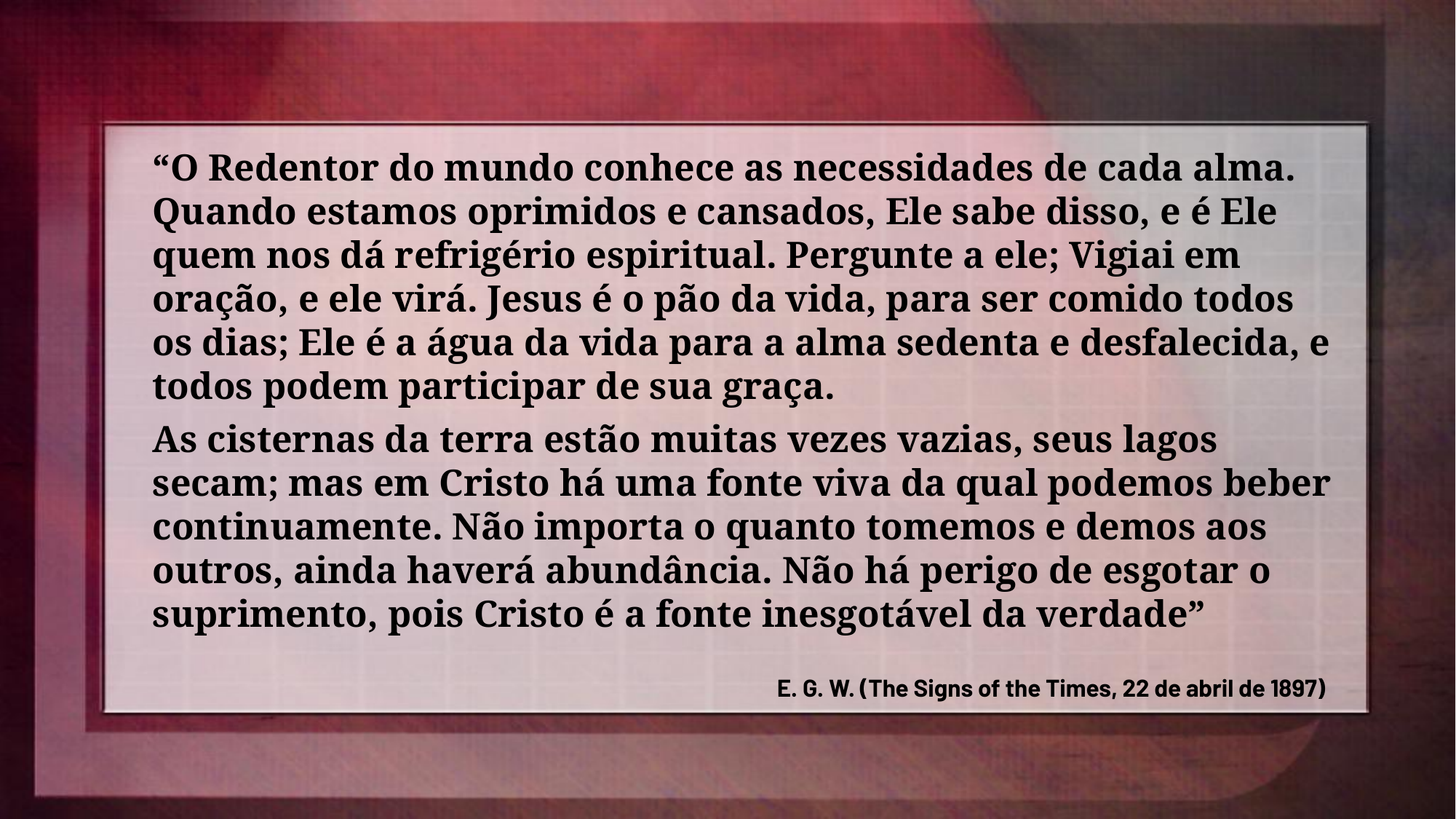

“O Redentor do mundo conhece as necessidades de cada alma. Quando estamos oprimidos e cansados, Ele sabe disso, e é Ele quem nos dá refrigério espiritual. Pergunte a ele; Vigiai em oração, e ele virá. Jesus é o pão da vida, para ser comido todos os dias; Ele é a água da vida para a alma sedenta e desfalecida, e todos podem participar de sua graça.
As cisternas da terra estão muitas vezes vazias, seus lagos secam; mas em Cristo há uma fonte viva da qual podemos beber continuamente. Não importa o quanto tomemos e demos aos outros, ainda haverá abundância. Não há perigo de esgotar o suprimento, pois Cristo é a fonte inesgotável da verdade”
E. G. W. (The Signs of the Times, 22 de abril de 1897)